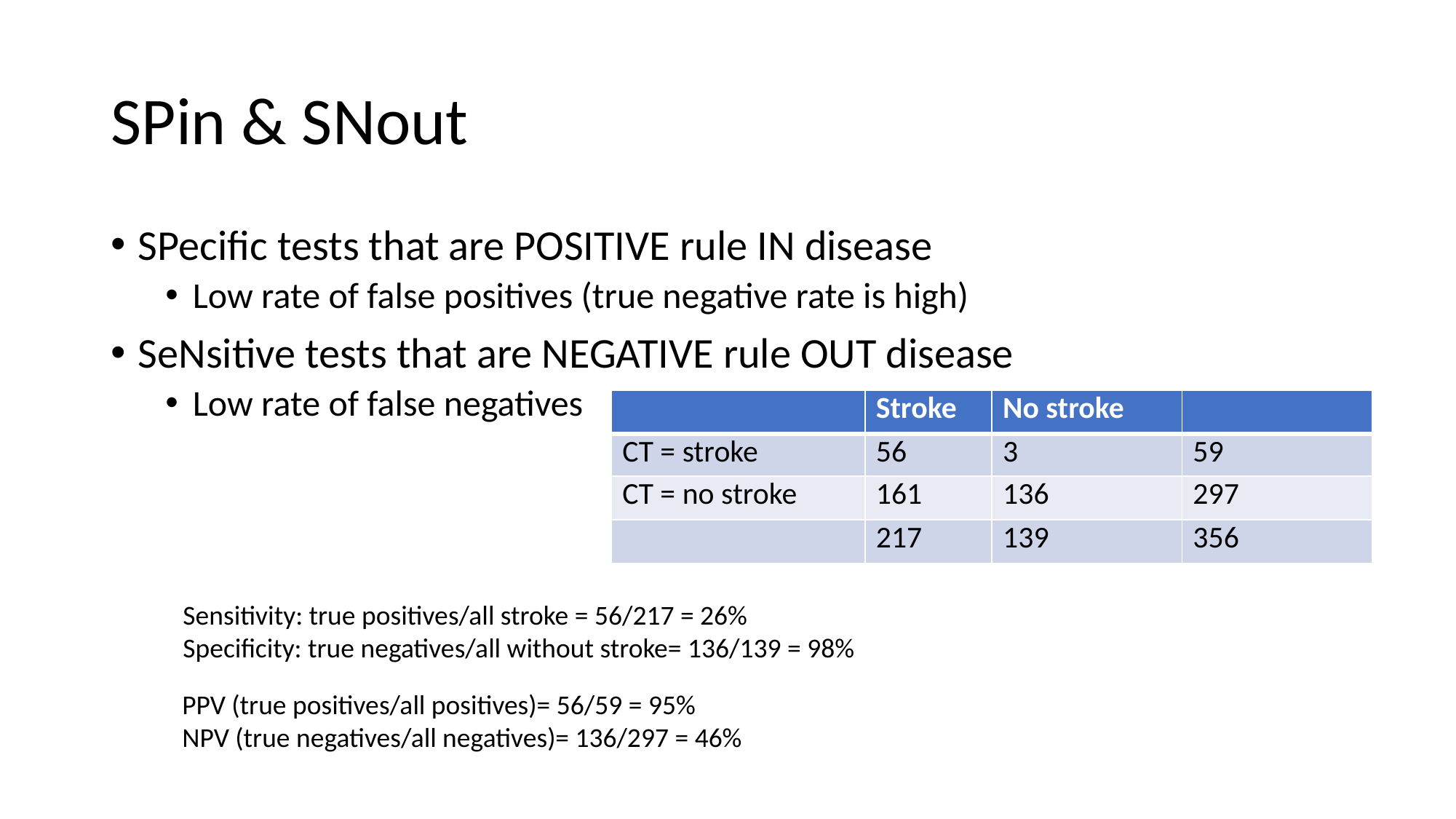

# SPin & SNout
SPecific tests that are POSITIVE rule IN disease
Low rate of false positives (true negative rate is high)
SeNsitive tests that are NEGATIVE rule OUT disease
Low rate of false negatives
|  | Stroke | No stroke |  |
| --- | --- | --- | --- |
| CT = stroke | 56 | 3 | 59 |
| CT = no stroke | 161 | 136 | 297 |
|  | 217 | 139 | 356 |
Sensitivity: true positives/all stroke = 56/217 = 26%
Specificity: true negatives/all without stroke= 136/139 = 98%
PPV (true positives/all positives)= 56/59 = 95%
NPV (true negatives/all negatives)= 136/297 = 46%